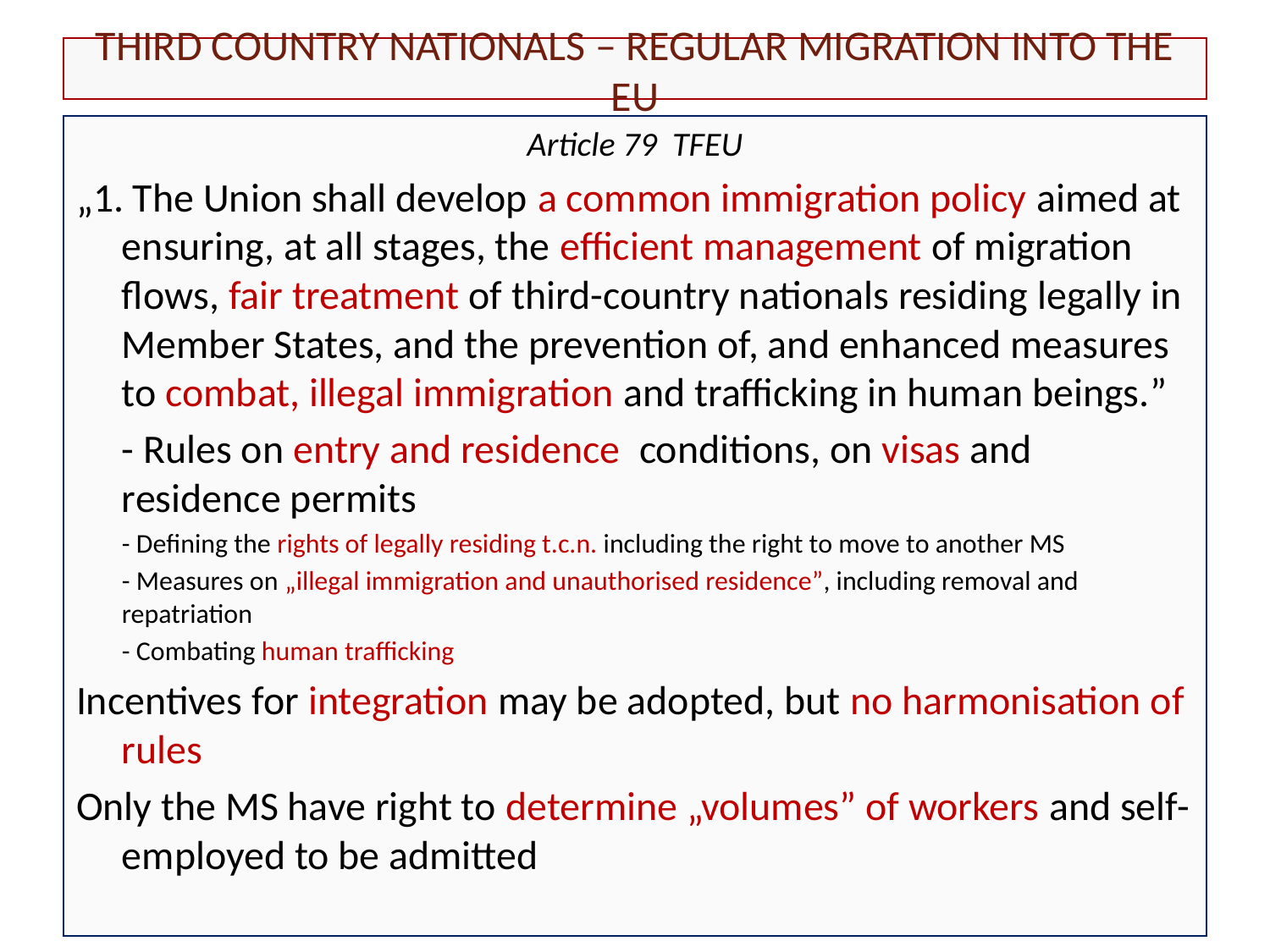

# Third country nationals – regular migration into the EU
Article 79  TFEU
„1. The Union shall develop a common immigration policy aimed at ensuring, at all stages, the efficient management of migration flows, fair treatment of third-country nationals residing legally in  Member States, and the prevention of, and enhanced measures to combat, illegal immigration and trafficking in human beings.”
	- Rules on entry and residence  conditions, on visas and residence permits
	- Defining the rights of legally residing t.c.n. including the right to move to another MS
	- Measures on „illegal immigration and unauthorised residence”, including removal and repatriation
	- Combating human trafficking
Incentives for integration may be adopted, but no harmonisation of rules
Only the MS have right to determine „volumes” of workers and self-employed to be admitted